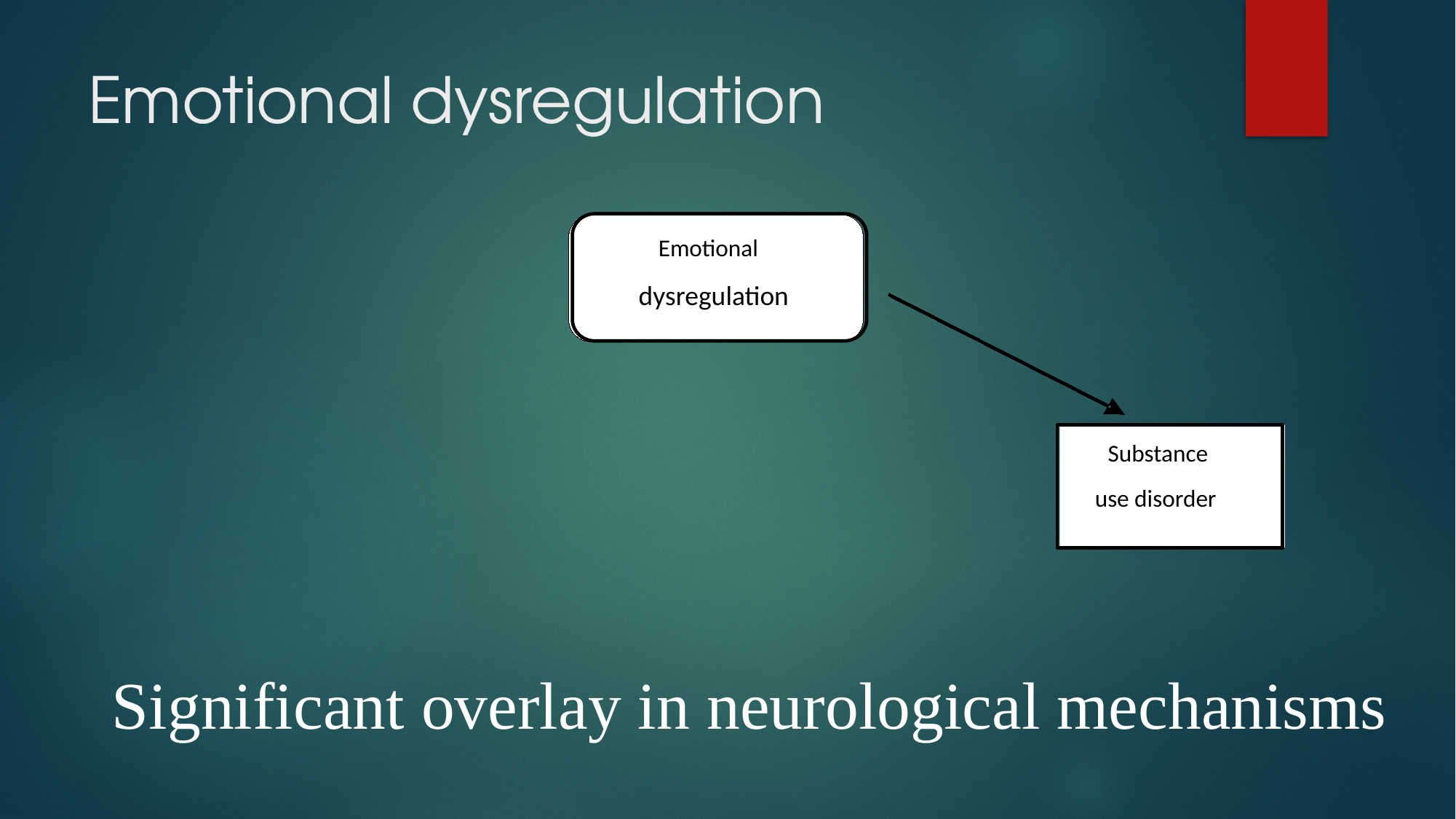

# Emotional dysregulation

Emotional

dysregulation

Substance

use disorder

Significant overlay in neurological mechanisms